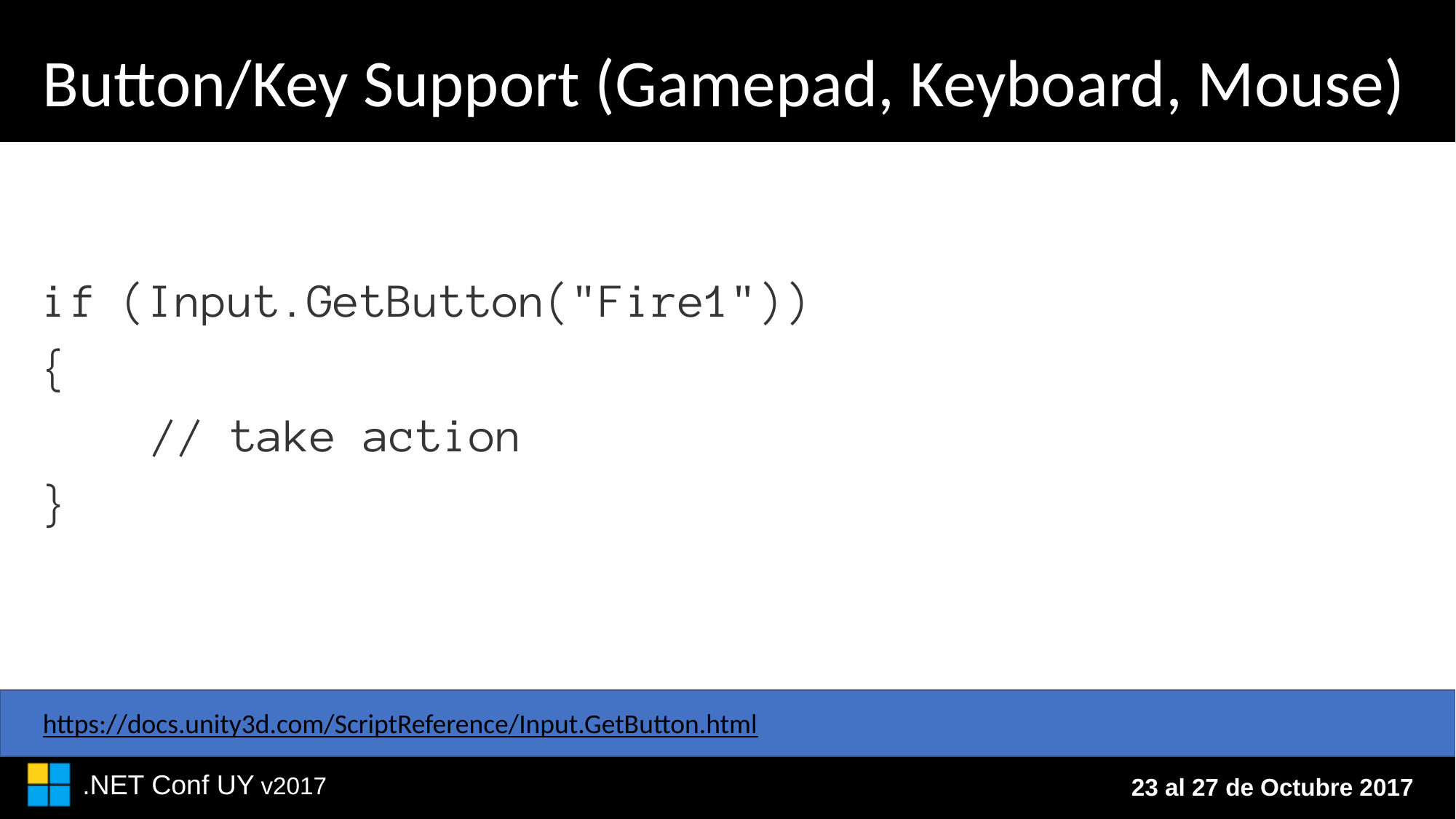

# Button/Key Support (Gamepad, Keyboard, Mouse)

if (Input.GetButton("Fire1"))
{
	// take action
}

https://docs.unity3d.com/ScriptReference/Input.GetButton.html